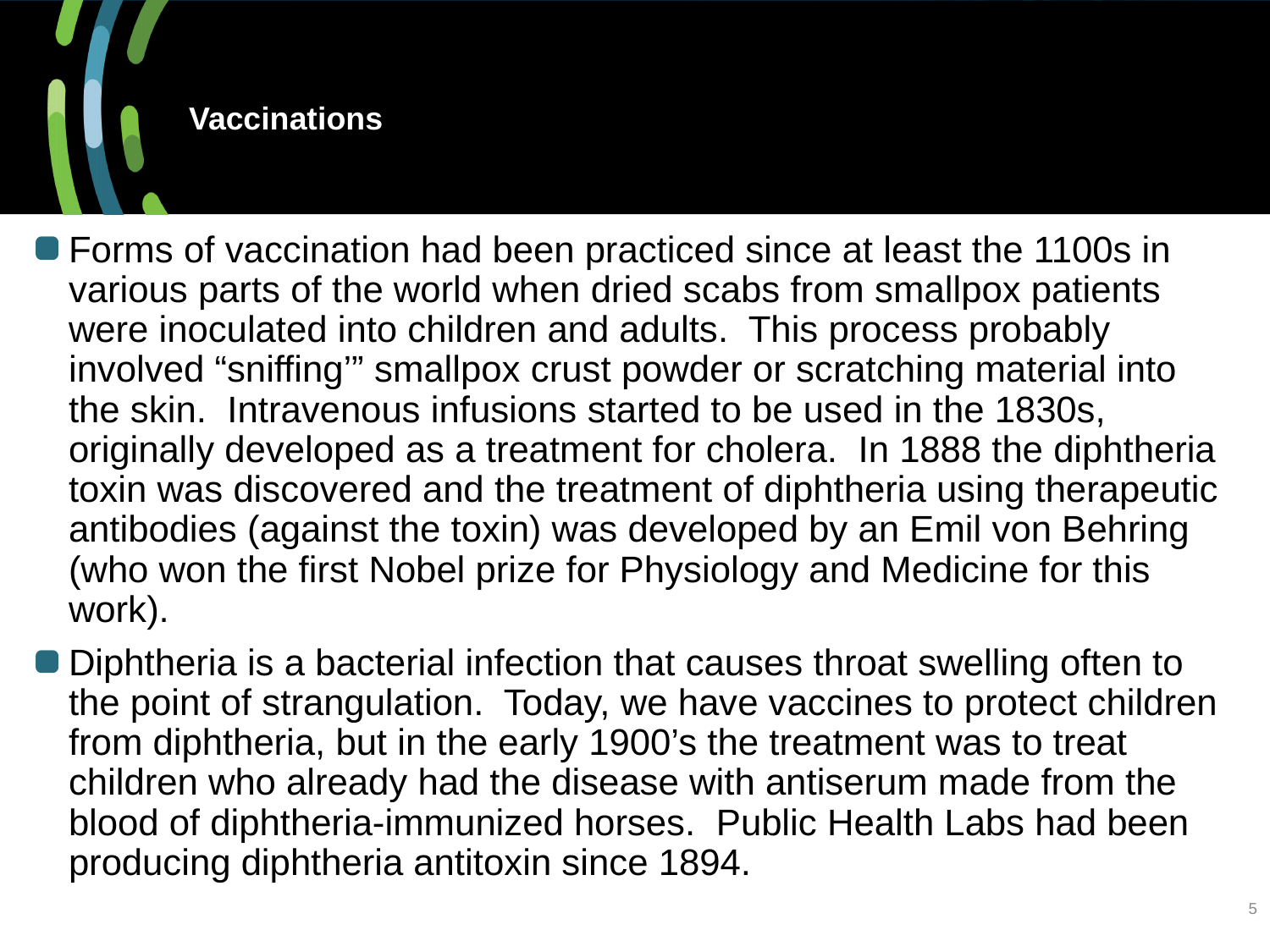

# Vaccinations
Forms of vaccination had been practiced since at least the 1100s in various parts of the world when dried scabs from smallpox patients were inoculated into children and adults.  This process probably involved “sniffing’” smallpox crust powder or scratching material into the skin.  Intravenous infusions started to be used in the 1830s, originally developed as a treatment for cholera.  In 1888 the diphtheria toxin was discovered and the treatment of diphtheria using therapeutic antibodies (against the toxin) was developed by an Emil von Behring (who won the first Nobel prize for Physiology and Medicine for this work).
Diphtheria is a bacterial infection that causes throat swelling often to the point of strangulation.  Today, we have vaccines to protect children from diphtheria, but in the early 1900’s the treatment was to treat children who already had the disease with antiserum made from the blood of diphtheria-immunized horses.  Public Health Labs had been producing diphtheria antitoxin since 1894.

5